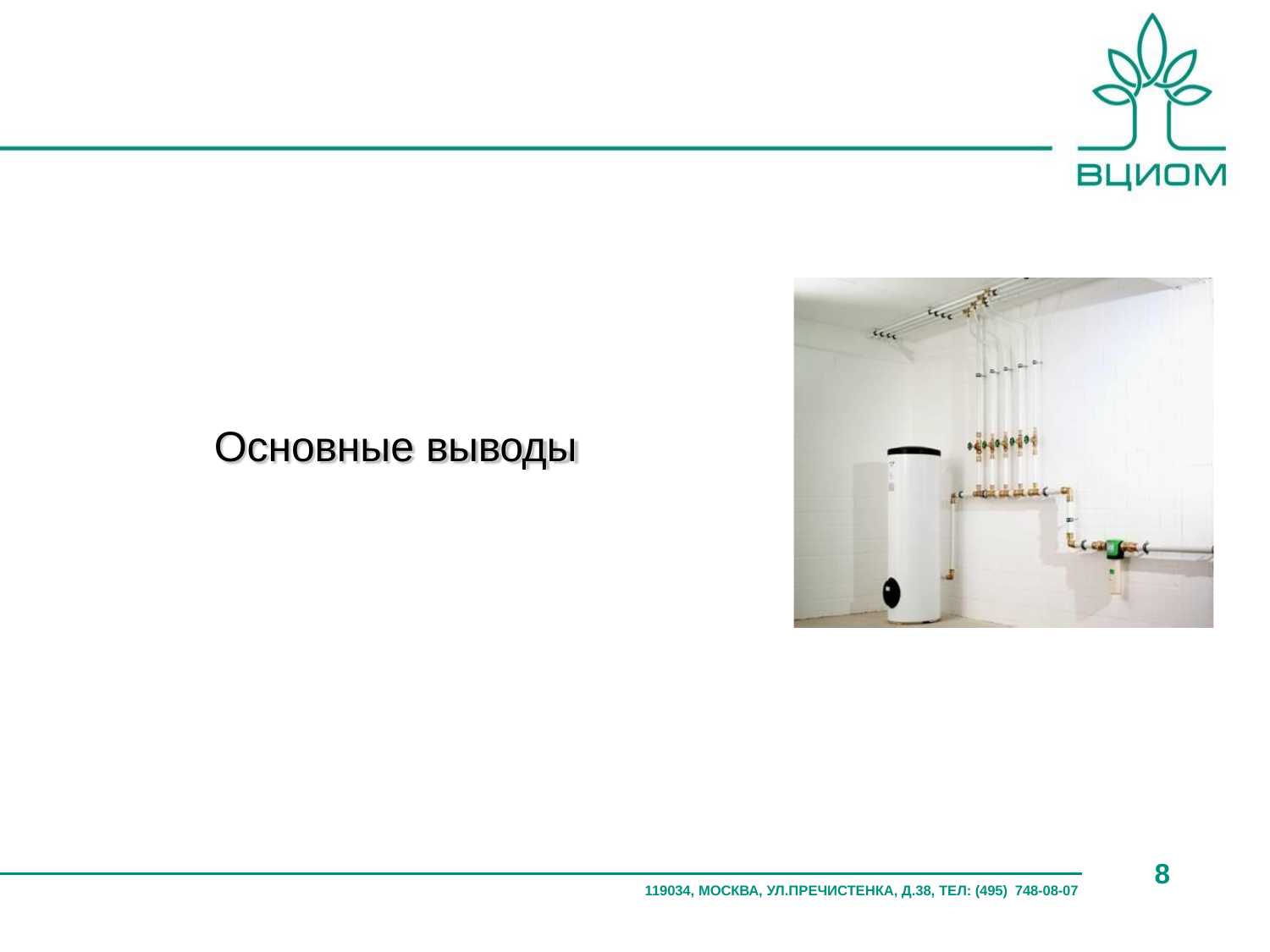

# Основные выводы

8
119034, МОСКВА, УЛ.ПРЕЧИСТЕНКА, Д.38, ТЕЛ: (495) 748-08-07